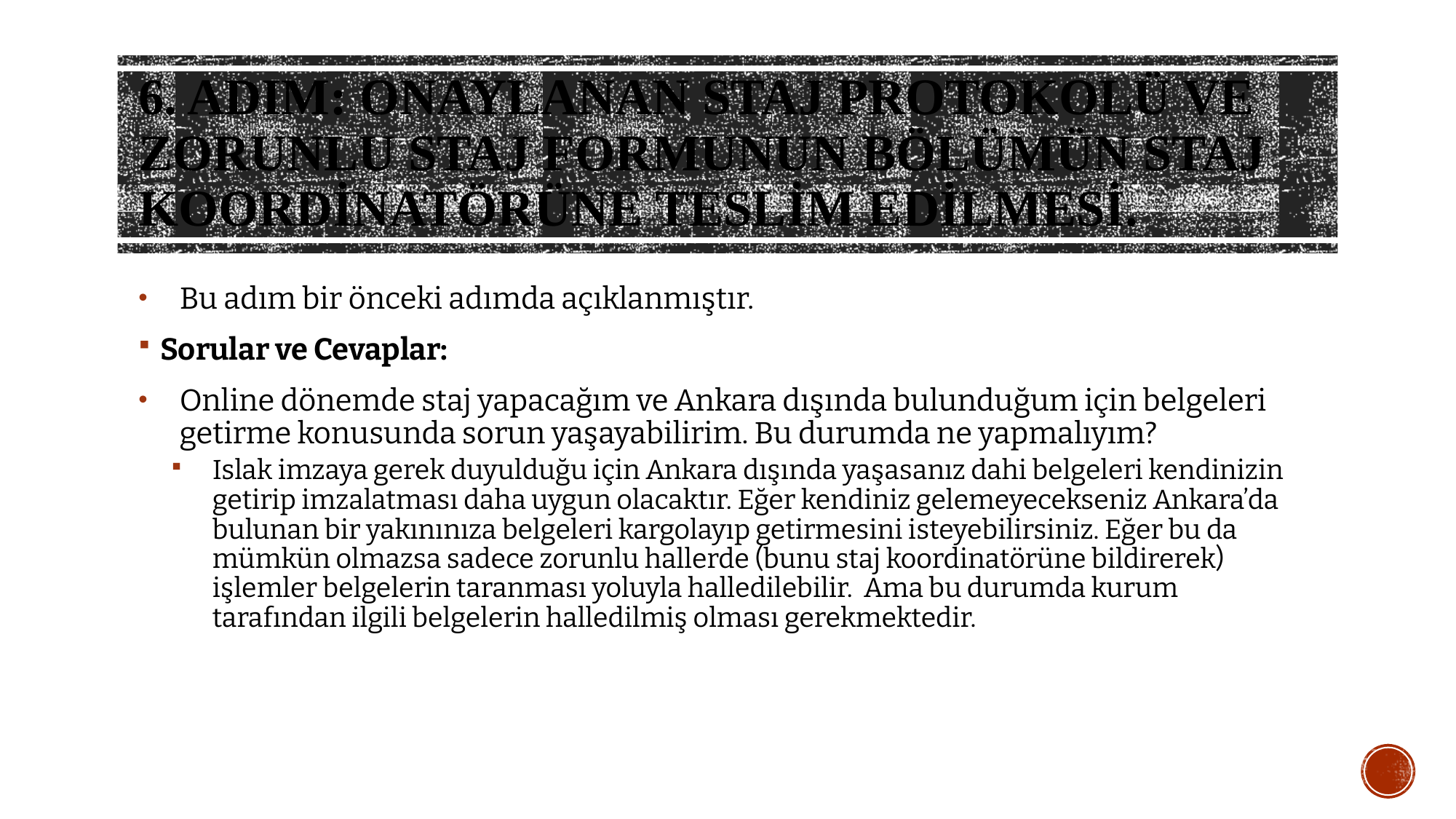

# 6. Adım: Onaylanan Staj Protokolü ve Zorunlu Staj Formunun bölümün staj koordinatörüne teslim edilmesi.

Bu adım bir önceki adımda açıklanmıştır.
Sorular ve Cevaplar:
Online dönemde staj yapacağım ve Ankara dışında bulunduğum için belgeleri getirme konusunda sorun yaşayabilirim. Bu durumda ne yapmalıyım?
Islak imzaya gerek duyulduğu için Ankara dışında yaşasanız dahi belgeleri kendinizin getirip imzalatması daha uygun olacaktır. Eğer kendiniz gelemeyecekseniz Ankara’da bulunan bir yakınınıza belgeleri kargolayıp getirmesini isteyebilirsiniz. Eğer bu da mümkün olmazsa sadece zorunlu hallerde (bunu staj koordinatörüne bildirerek) işlemler belgelerin taranması yoluyla halledilebilir.  Ama bu durumda kurum tarafından ilgili belgelerin halledilmiş olması gerekmektedir.